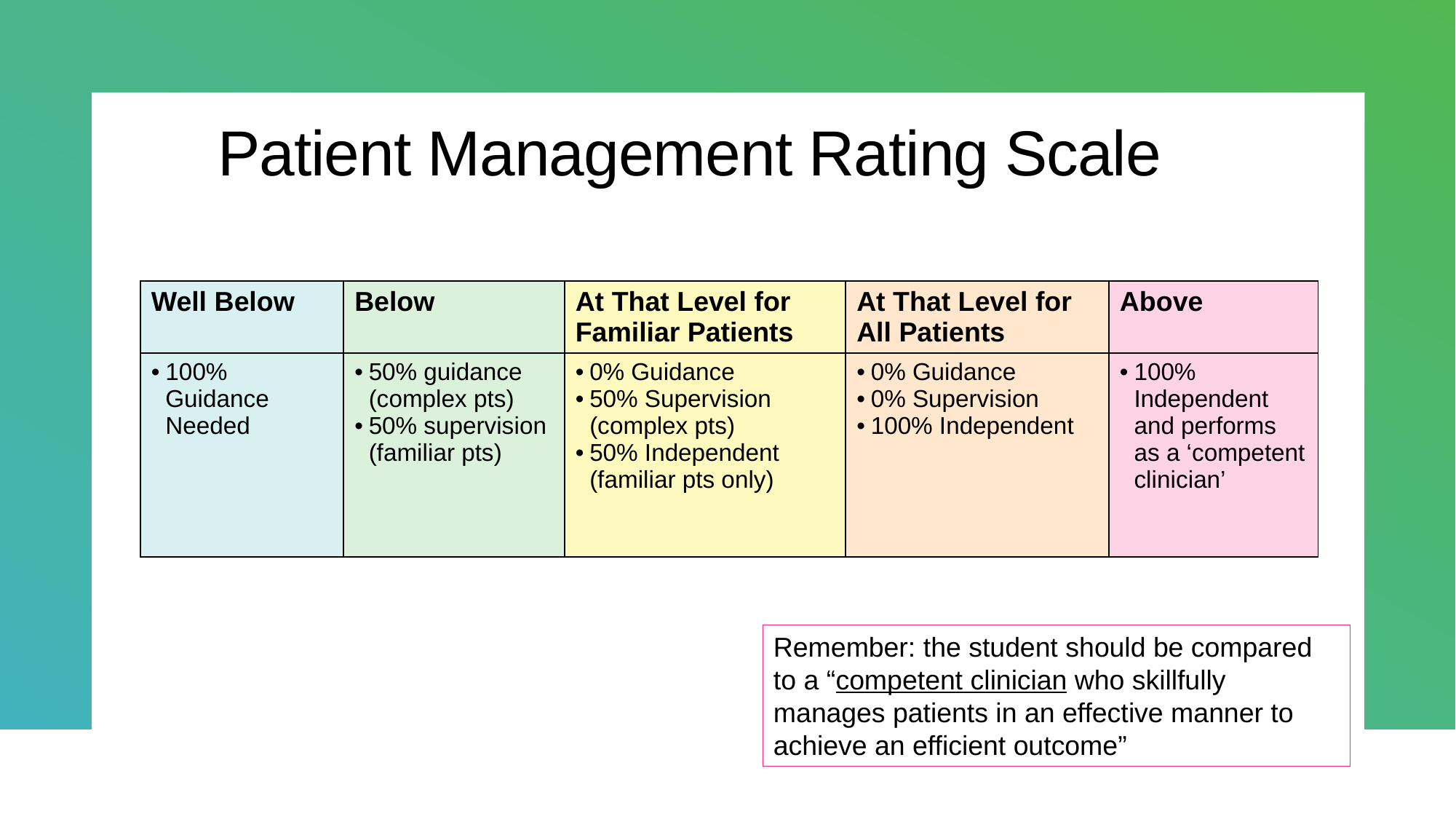

# Patient Management Rating Scale
| Well Below | Below | At That Level for Familiar Patients | At That Level for All Patients | Above |
| --- | --- | --- | --- | --- |
| 100% Guidance Needed | 50% guidance (complex pts) 50% supervision (familiar pts) | 0% Guidance 50% Supervision (complex pts) 50% Independent (familiar pts only) | 0% Guidance 0% Supervision 100% Independent | 100% Independent and performs as a ‘competent clinician’ |
Remember: the student should be compared to a “competent clinician who skillfully manages patients in an effective manner to achieve an efficient outcome”